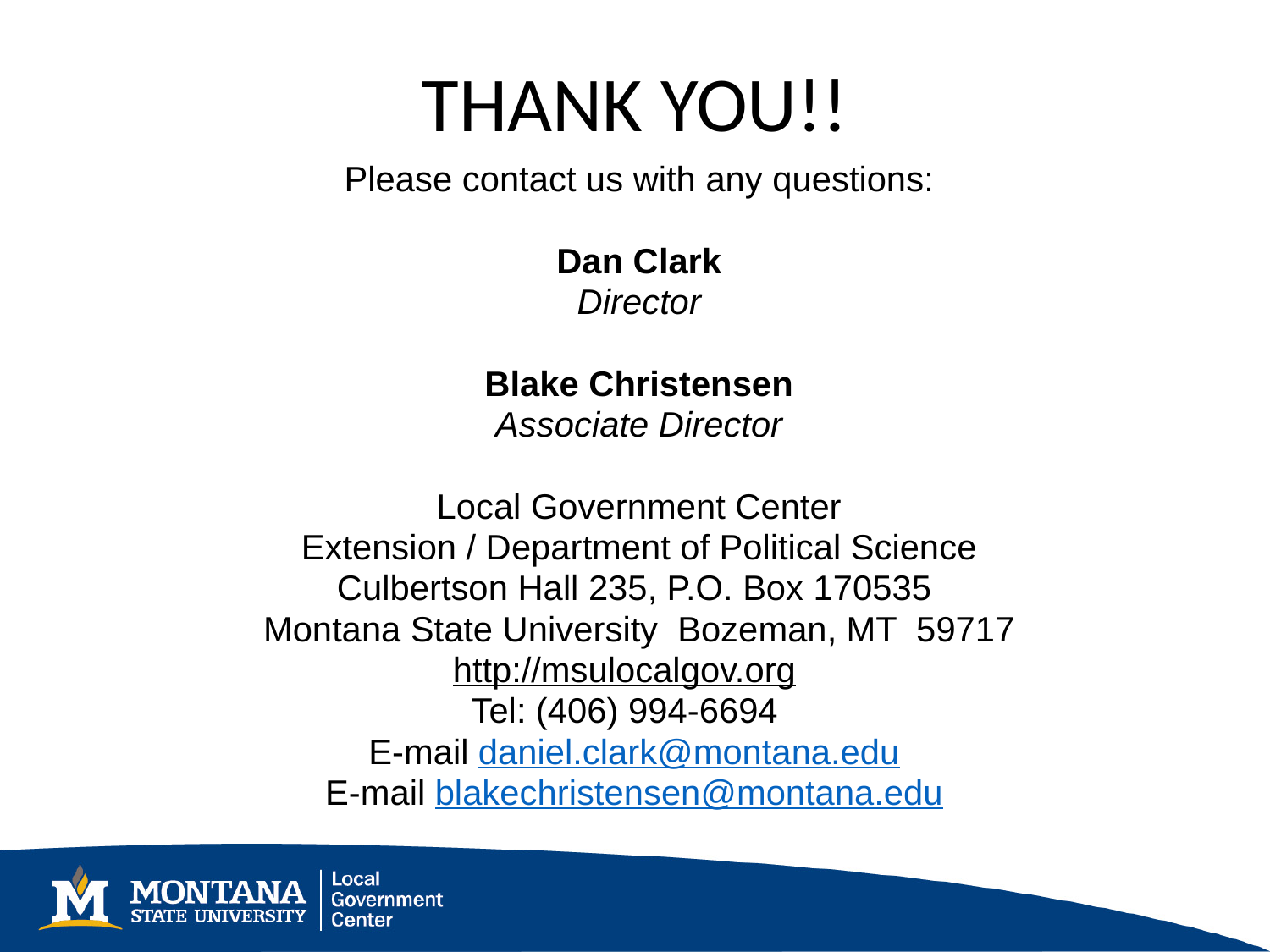

THANK YOU!!
Please contact us with any questions:

Dan Clark
Director

Blake Christensen
Associate Director

Local Government Center
Extension / Department of Political Science
Culbertson Hall 235, P.O. Box 170535
Montana State University  Bozeman, MT  59717
http://msulocalgov.org
Tel: (406) 994-6694
E-mail daniel.clark@montana.edu
E-mail blakechristensen@montana.edu